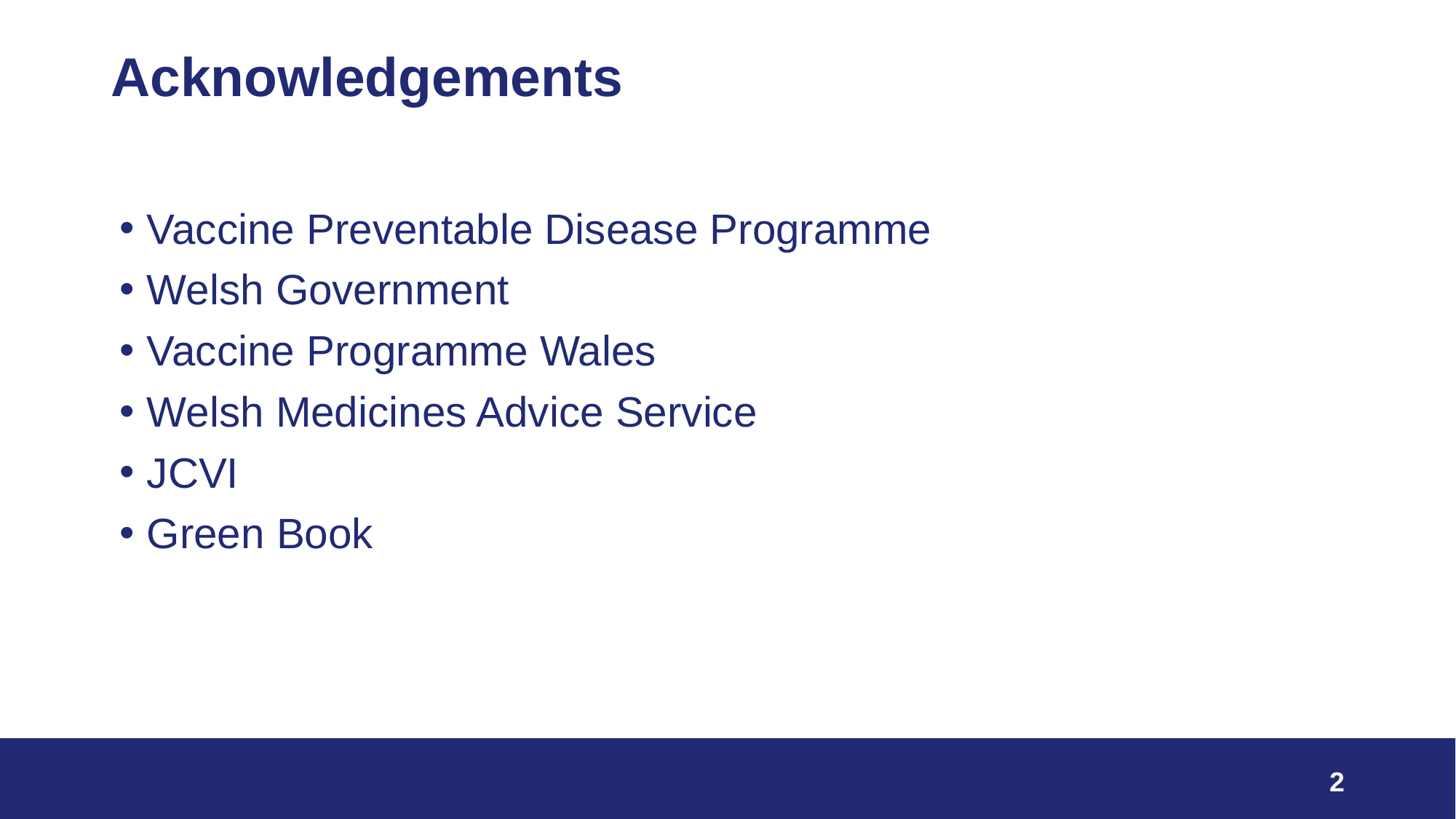

# Acknowledgements
Vaccine Preventable Disease Programme
Welsh Government
Vaccine Programme Wales
Welsh Medicines Advice Service
JCVI
Green Book

2